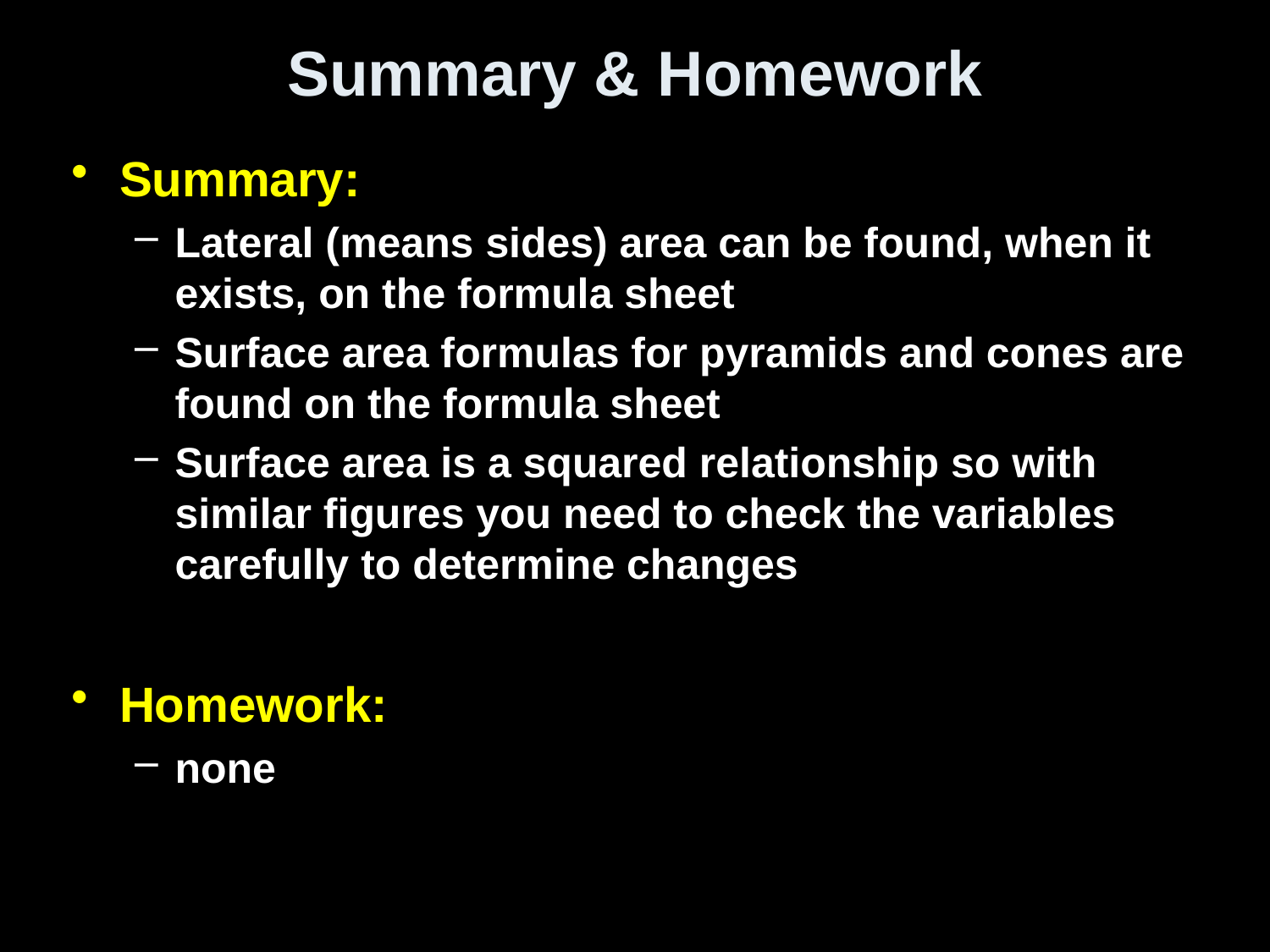

# Summary & Homework
Summary:
Lateral (means sides) area can be found, when it exists, on the formula sheet
Surface area formulas for pyramids and cones are found on the formula sheet
Surface area is a squared relationship so with similar figures you need to check the variables carefully to determine changes

Homework:
none